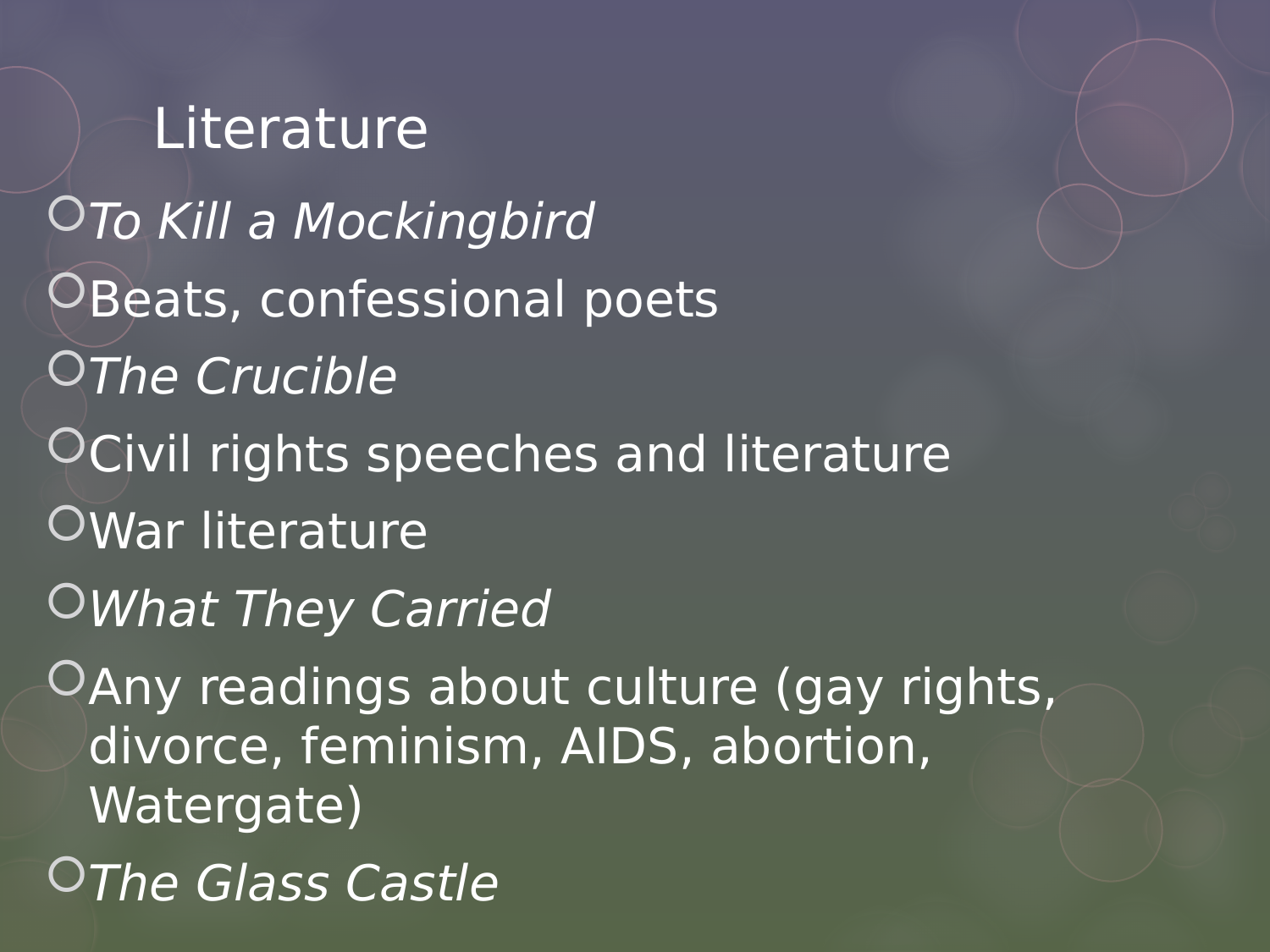

# Literature
To Kill a Mockingbird
Beats, confessional poets
The Crucible
Civil rights speeches and literature
War literature
What They Carried
Any readings about culture (gay rights, divorce, feminism, AIDS, abortion, Watergate)
The Glass Castle